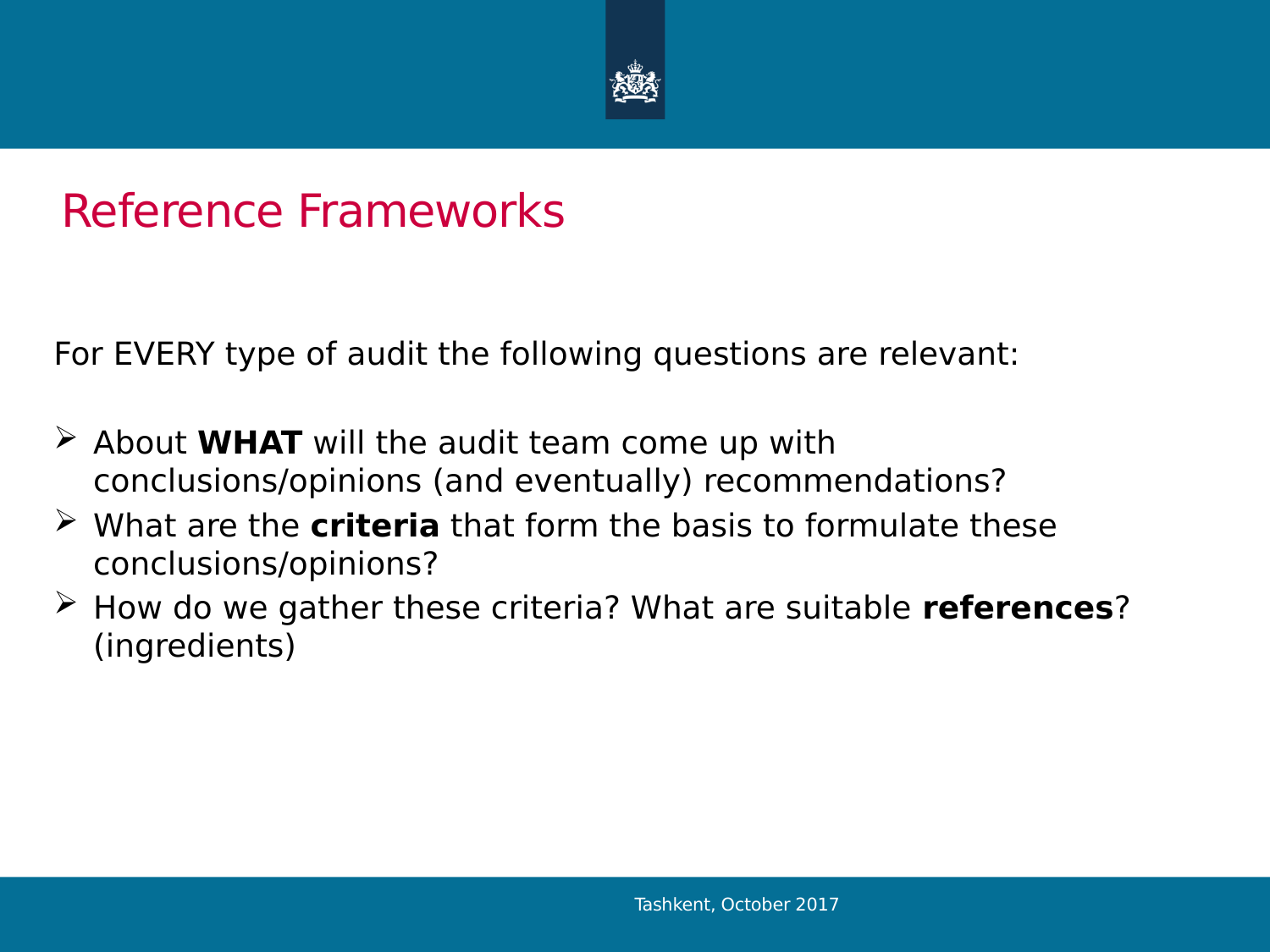

# Reference Frameworks
For EVERY type of audit the following questions are relevant:

About WHAT will the audit team come up with conclusions/opinions (and eventually) recommendations?
What are the criteria that form the basis to formulate these conclusions/opinions?
How do we gather these criteria? What are suitable references? (ingredients)

Tashkent, October 2017